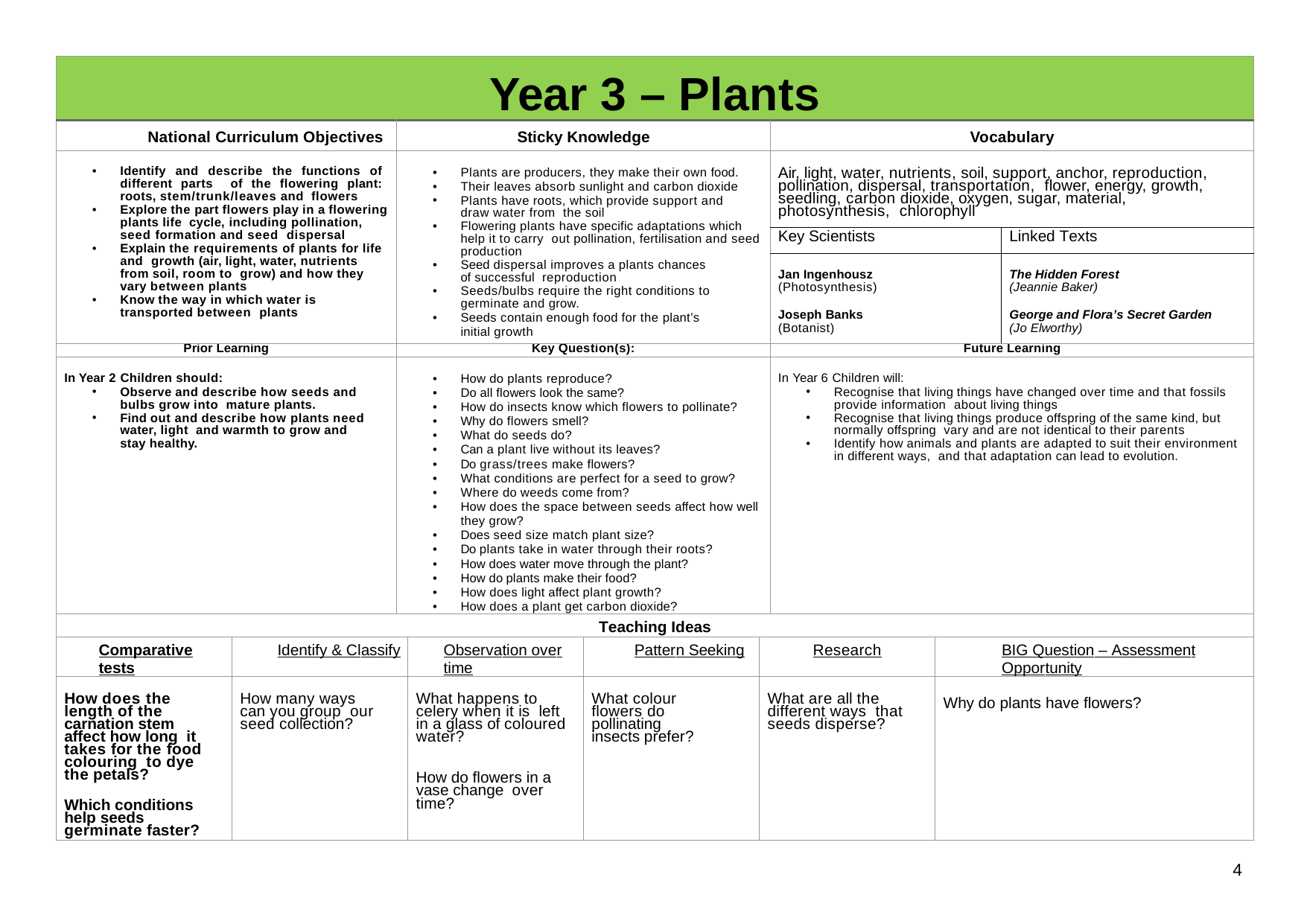

| Year 3 – Plants |  |  |  |  |  |  |  |  |
| --- | --- | --- | --- | --- | --- | --- | --- | --- |
| National Curriculum Objectives |  | Sticky Knowledge |  |  |  | Vocabulary |  |  |
| Identify and describe the functions of different parts of the flowering plant: roots, stem/trunk/leaves and flowers Explore the part flowers play in a flowering plants life cycle, including pollination, seed formation and seed dispersal Explain the requirements of plants for life and growth (air, light, water, nutrients from soil, room to grow) and how they vary between plants Know the way in which water is transported between plants |  | Plants are producers, they make their own food. Their leaves absorb sunlight and carbon dioxide Plants have roots, which provide support and draw water from the soil Flowering plants have specific adaptations which help it to carry out pollination, fertilisation and seed production Seed dispersal improves a plants chances of successful reproduction Seeds/bulbs require the right conditions to germinate and grow. Seeds contain enough food for the plant’s initial growth |  |  |  | Air, light, water, nutrients, soil, support, anchor, reproduction, pollination, dispersal, transportation, flower, energy, growth, seedling, carbon dioxide, oxygen, sugar, material, photosynthesis, chlorophyll |  |  |
|  |  |  |  |  |  | Key Scientists |  | Linked Texts |
|  |  |  |  |  |  | Jan Ingenhousz (Photosynthesis) Joseph Banks (Botanist) |  | The Hidden Forest (Jeannie Baker) George and Flora’s Secret Garden (Jo Elworthy) |
| Prior Learning |  | Key Question(s): |  |  |  | Future Learning |  |  |
| In Year 2 Children should: Observe and describe how seeds and bulbs grow into mature plants. Find out and describe how plants need water, light and warmth to grow and stay healthy. |  | How do plants reproduce? Do all flowers look the same? How do insects know which flowers to pollinate? Why do flowers smell? What do seeds do? Can a plant live without its leaves? Do grass/trees make flowers? What conditions are perfect for a seed to grow? Where do weeds come from? How does the space between seeds affect how well they grow? Does seed size match plant size? Do plants take in water through their roots? How does water move through the plant? How do plants make their food? How does light affect plant growth? How does a plant get carbon dioxide? |  |  |  | In Year 6 Children will: Recognise that living things have changed over time and that fossils provide information about living things Recognise that living things produce offspring of the same kind, but normally offspring vary and are not identical to their parents Identify how animals and plants are adapted to suit their environment in different ways, and that adaptation can lead to evolution. |  |  |
| Teaching Ideas |  |  |  |  |  |  |  |  |
| Comparative tests | Identify & Classify |  | Observation over time | Pattern Seeking | Research |  | BIG Question – Assessment Opportunity |  |
| How does the length of the carnation stem affect how long it takes for the food colouring to dye the petals? Which conditions help seeds germinate faster? | How many ways can you group our seed collection? |  | What happens to celery when it is left in a glass of coloured water? How do flowers in a vase change over time? | What colour flowers do pollinating insects prefer? | What are all the different ways that seeds disperse? |  | Why do plants have flowers? |  |
4